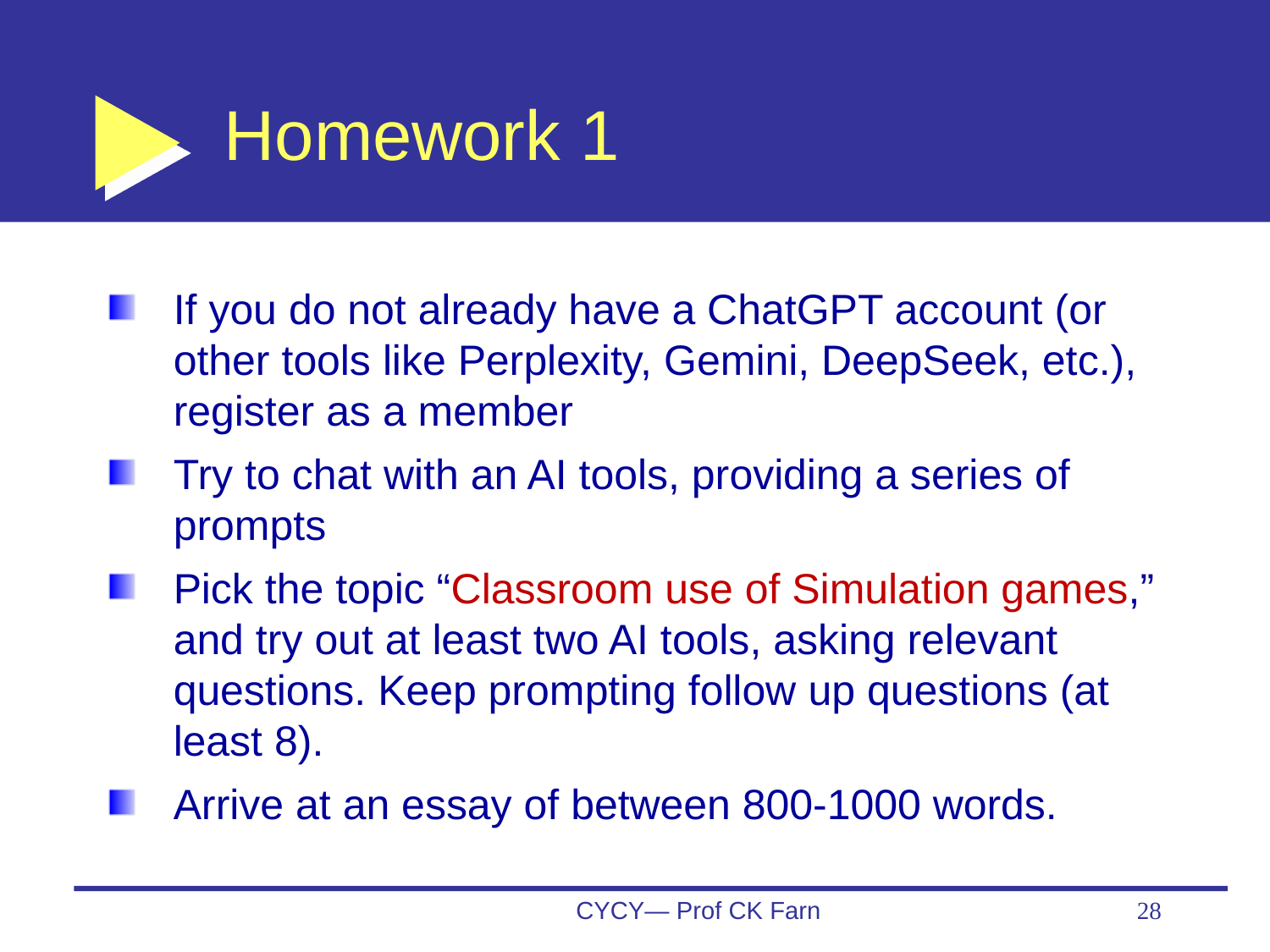

# Homework 1
If you do not already have a ChatGPT account (or other tools like Perplexity, Gemini, DeepSeek, etc.),  register as a member
Try to chat with an AI tools, providing a series of prompts
Pick the topic “Classroom use of Simulation games,” and try out at least two AI tools, asking relevant questions. Keep prompting follow up questions (at least 8).
Arrive at an essay of between 800-1000 words.
CYCY— Prof CK Farn
28